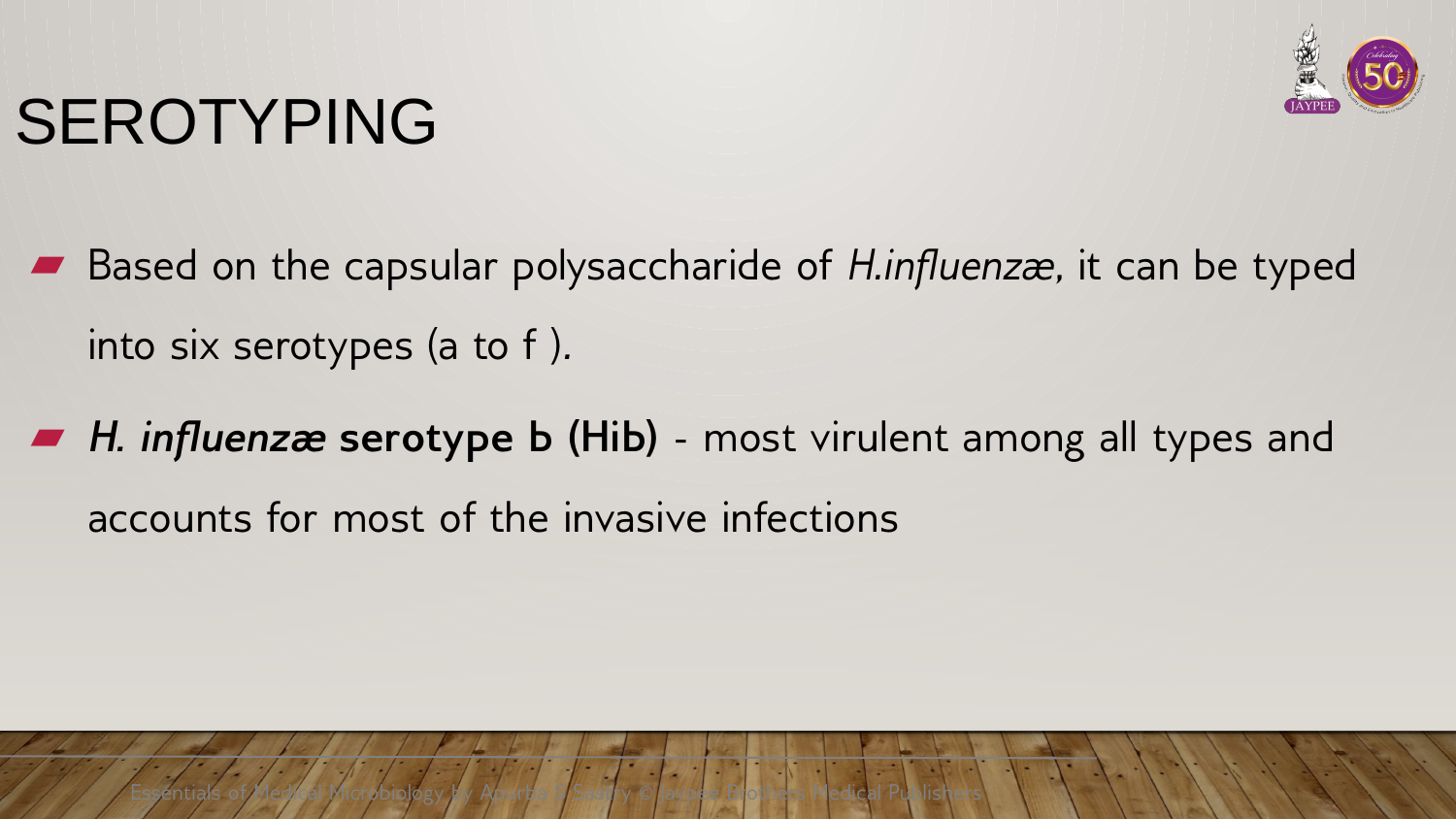

# Serotyping
Based on the capsular polysaccharide of H.influenzae, it can be typed into six serotypes (a to f ).
H. influenzae serotype b (Hib) - most virulent among all types and accounts for most of the invasive infections